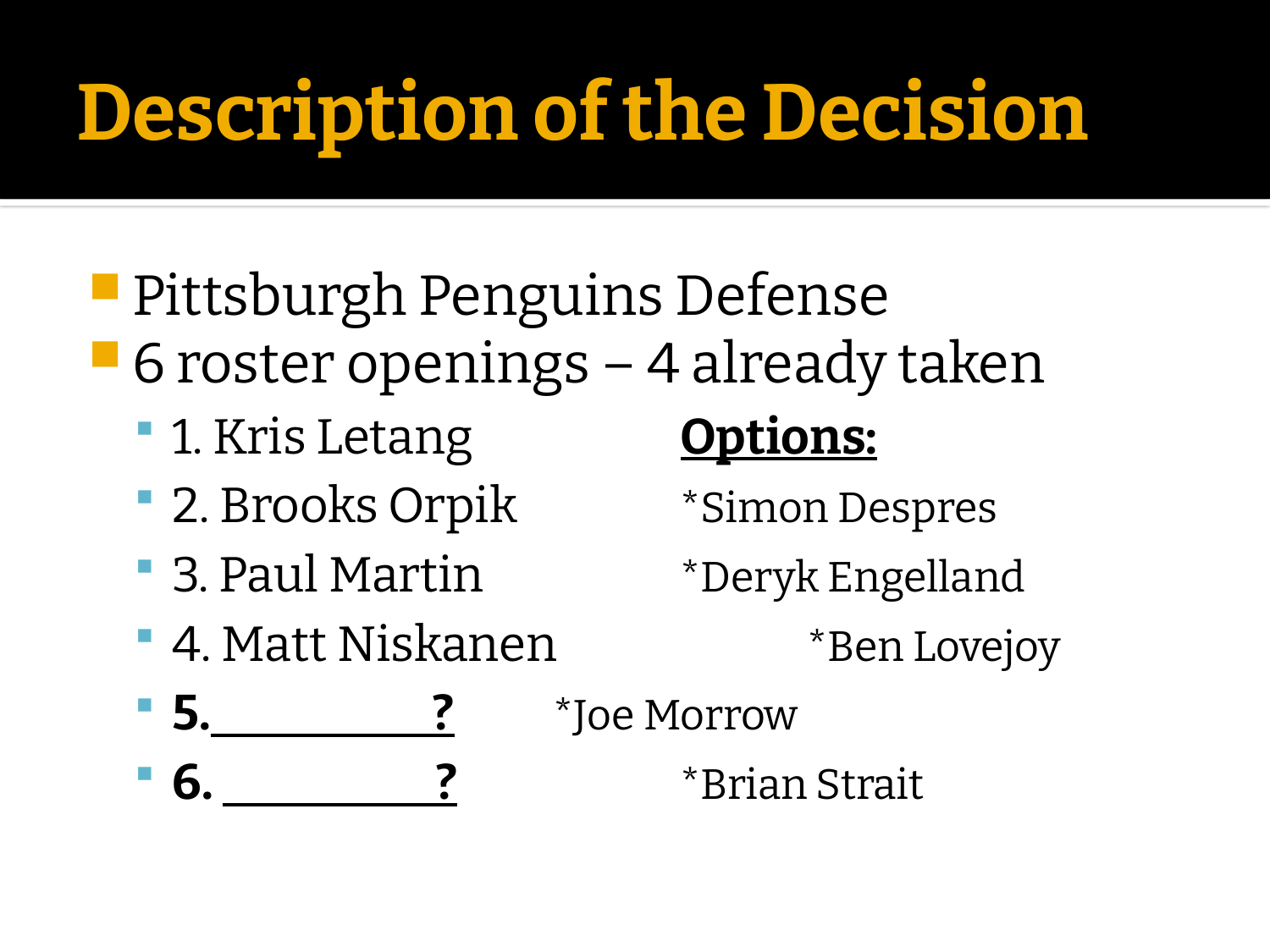

# Description of the Decision
Pittsburgh Penguins Defense
6 roster openings – 4 already taken
1. Kris Letang		Options:
2. Brooks Orpik		*Simon Despres
3. Paul Martin		*Deryk Engelland
4. Matt Niskanen		*Ben Lovejoy
5.                         ?   	*Joe Morrow
6.                         ?		*Brian Strait